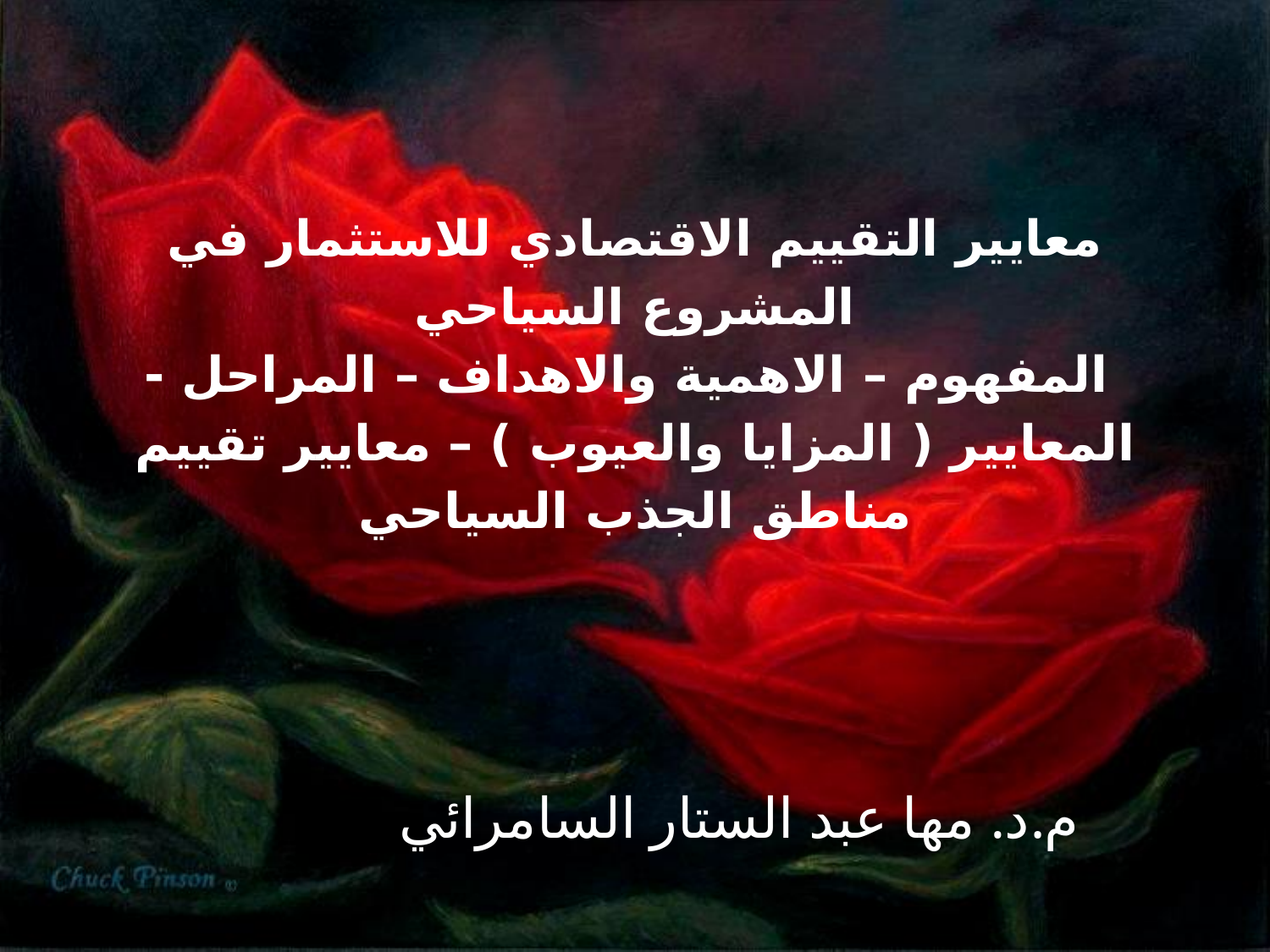

# معايير التقييم الاقتصادي للاستثمار في المشروع السياحي المفهوم – الاهمية والاهداف – المراحل - المعايير ( المزايا والعيوب ) – معايير تقييم مناطق الجذب السياحي
م.د. مها عبد الستار السامرائي